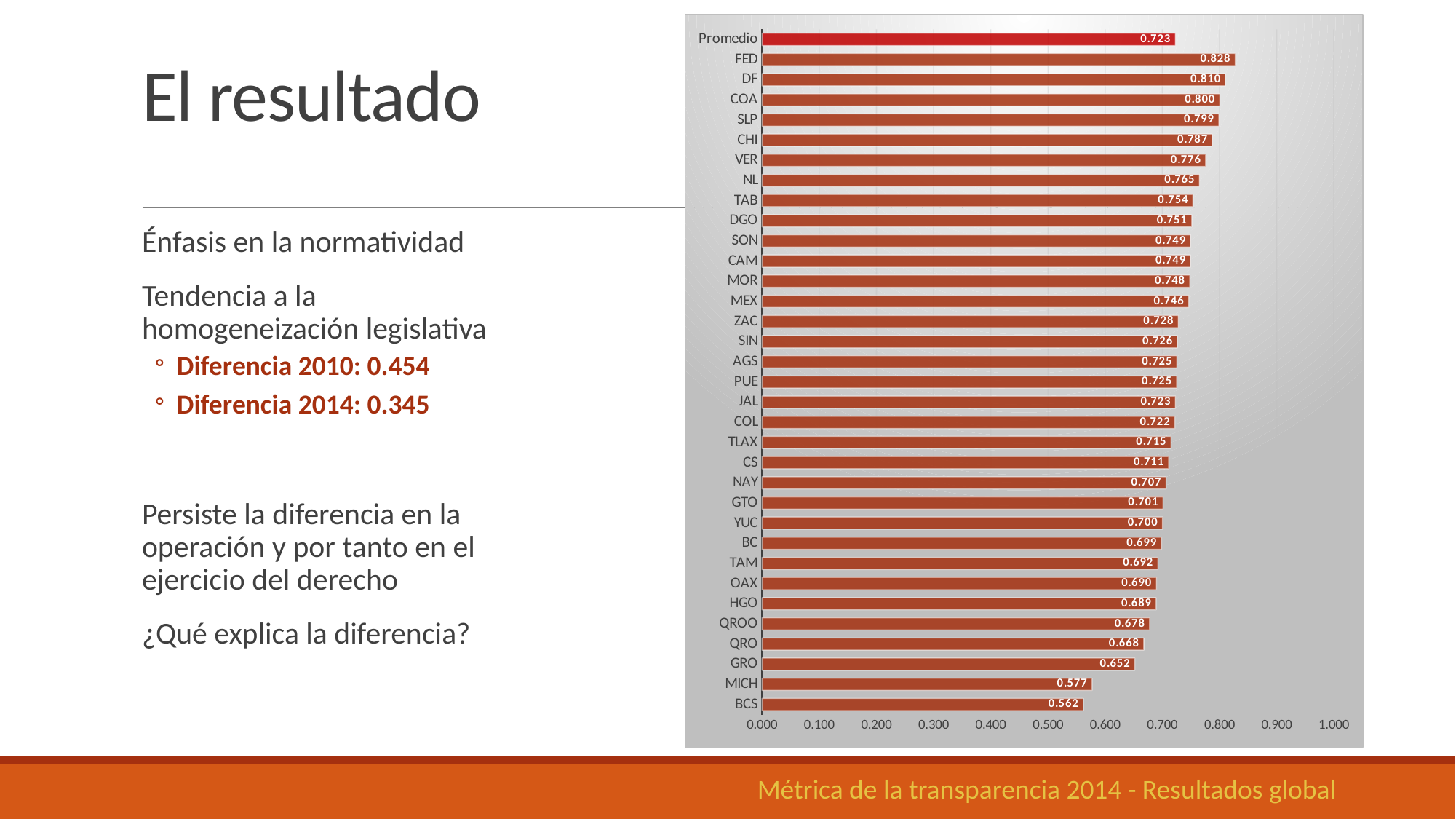

### Chart

| Category |  |
|---|---|
| BCS | 0.5618624419697078 |
| MICH | 0.5770214665049567 |
| GRO | 0.6518506549586359 |
| QRO | 0.6676584364009527 |
| QROO | 0.6776873827368423 |
| HGO | 0.6892656909976083 |
| OAX | 0.6896615567017464 |
| TAM | 0.6923050167661281 |
| BC | 0.6985031521293362 |
| YUC | 0.7004231706187649 |
| GTO | 0.7013267317746852 |
| NAY | 0.7066228287385259 |
| CS | 0.7111820048957186 |
| TLAX | 0.715154594898957 |
| COL | 0.7219305786978629 |
| JAL | 0.7229344931703514 |
| PUE | 0.7250116559323991 |
| AGS | 0.7254473255929565 |
| SIN | 0.7263639487505935 |
| ZAC | 0.7280098261600952 |
| MEX | 0.7461422255346725 |
| MOR | 0.7479829753383743 |
| CAM | 0.749192707464198 |
| SON | 0.7492563737292993 |
| DGO | 0.7513646527626769 |
| TAB | 0.753506993487696 |
| NL | 0.7648476525352651 |
| VER | 0.7758164143126557 |
| CHI | 0.7873911484205071 |
| SLP | 0.7987375752342631 |
| COA | 0.8004785406846601 |
| DF | 0.8104825768490335 |
| FED | 0.8275572586419754 |
| Promedio | 0.7228175773755182 |
# El resultado
Énfasis en la normatividad
Tendencia a la homogeneización legislativa
Diferencia 2010: 0.454
Diferencia 2014: 0.345

Persiste la diferencia en la operación y por tanto en el ejercicio del derecho
¿Qué explica la diferencia?
Métrica de la transparencia 2014 - Resultados global